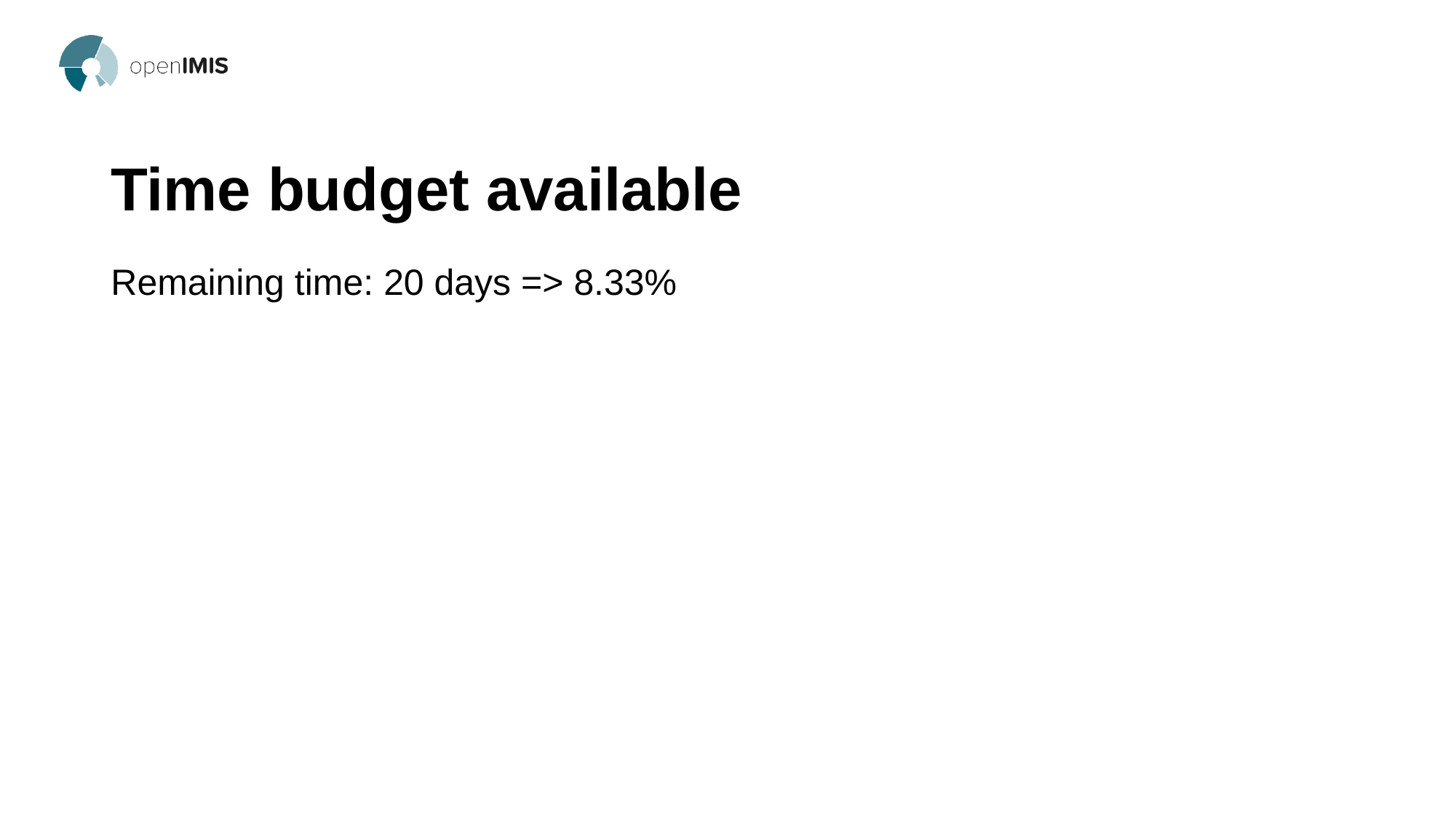

# Time budget available
Remaining time: 20 days => 8.33%